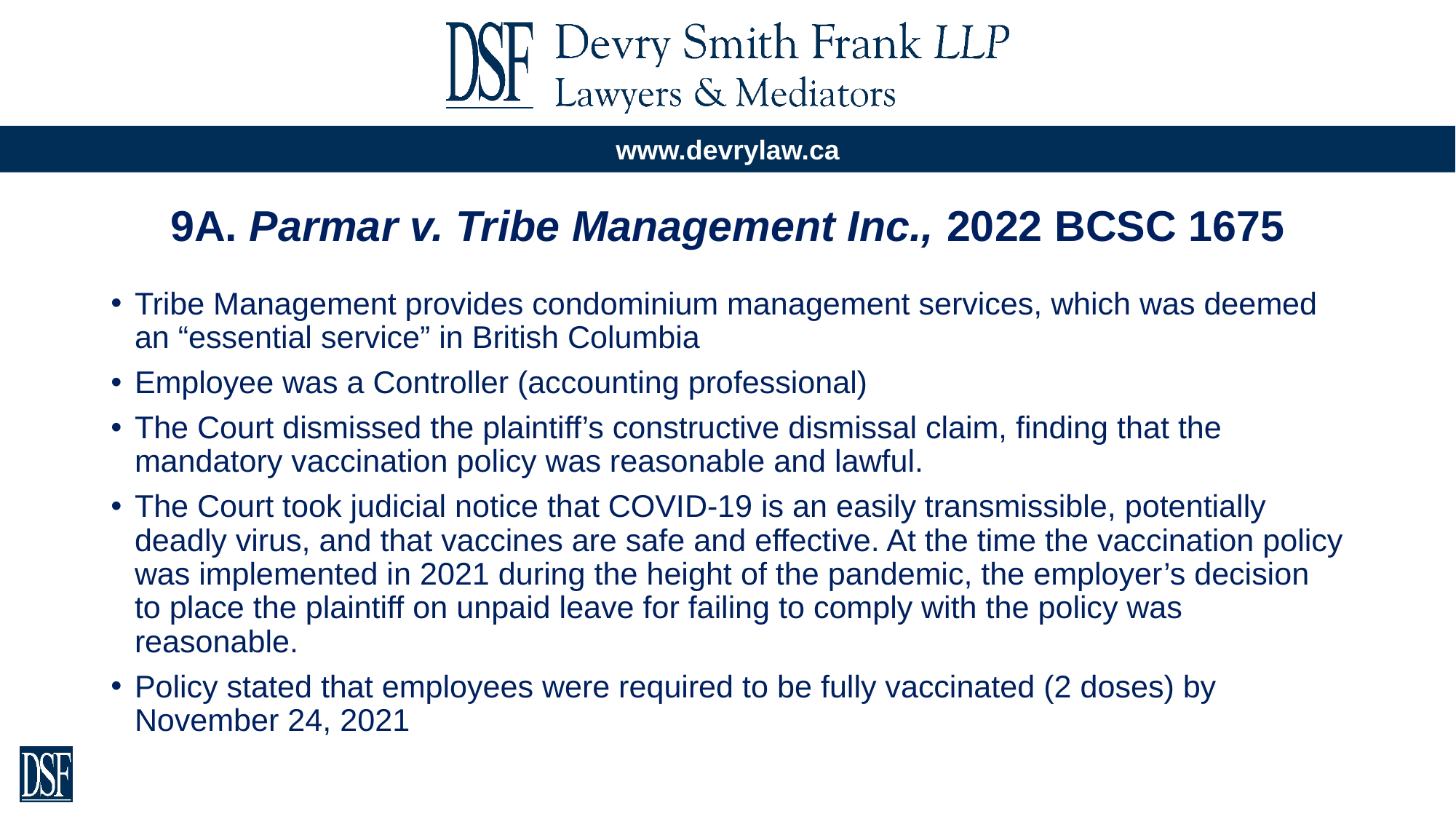

# 9A. Parmar v. Tribe Management Inc., 2022 BCSC 1675
Tribe Management provides condominium management services, which was deemed an “essential service” in British Columbia
Employee was a Controller (accounting professional)
The Court dismissed the plaintiff’s constructive dismissal claim, finding that the mandatory vaccination policy was reasonable and lawful.
The Court took judicial notice that COVID-19 is an easily transmissible, potentially deadly virus, and that vaccines are safe and effective. At the time the vaccination policy was implemented in 2021 during the height of the pandemic, the employer’s decision to place the plaintiff on unpaid leave for failing to comply with the policy was reasonable.
Policy stated that employees were required to be fully vaccinated (2 doses) by November 24, 2021